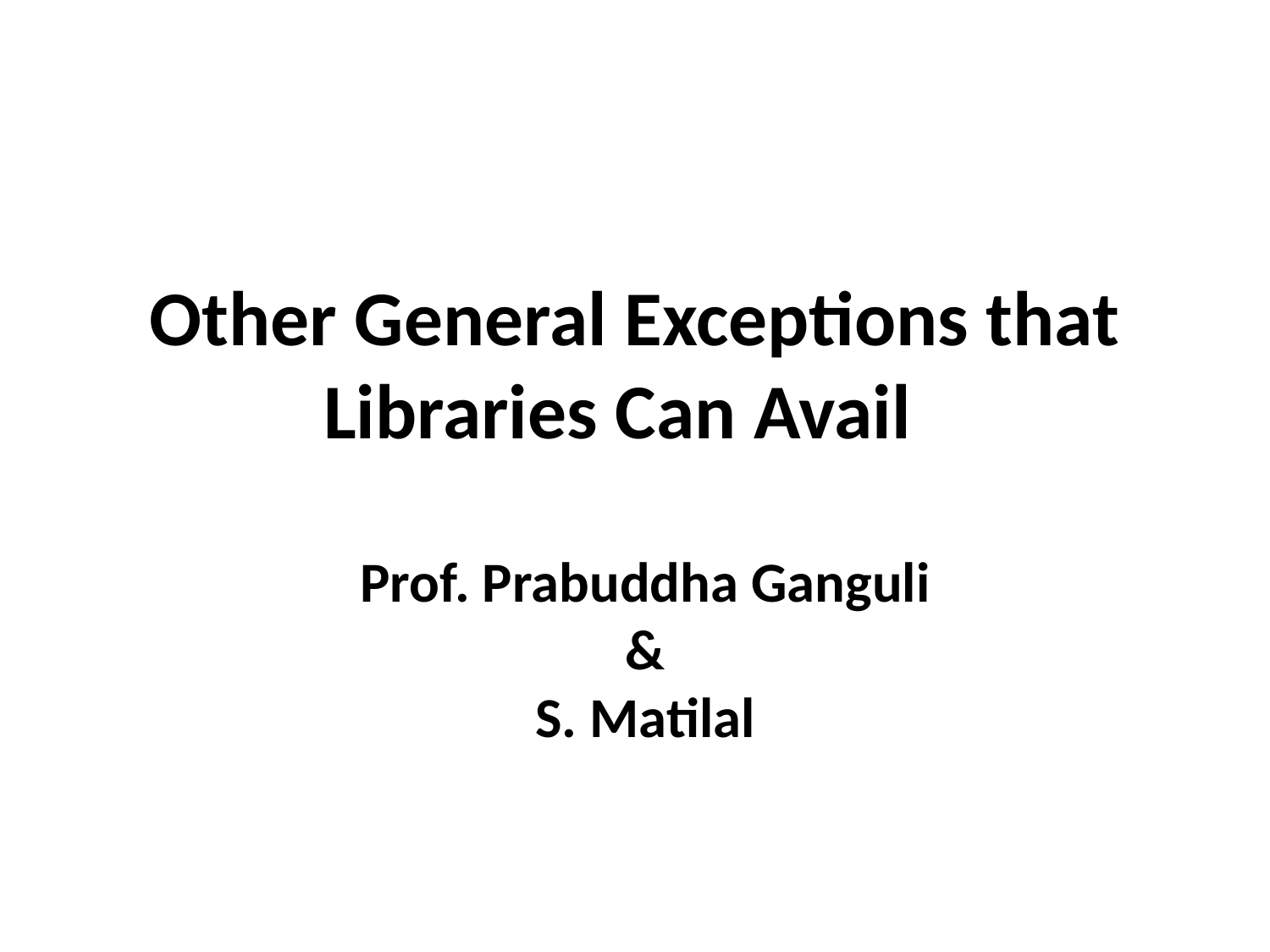

# Other General Exceptions that Libraries Can Avail
Prof. Prabuddha Ganguli
&
S. Matilal